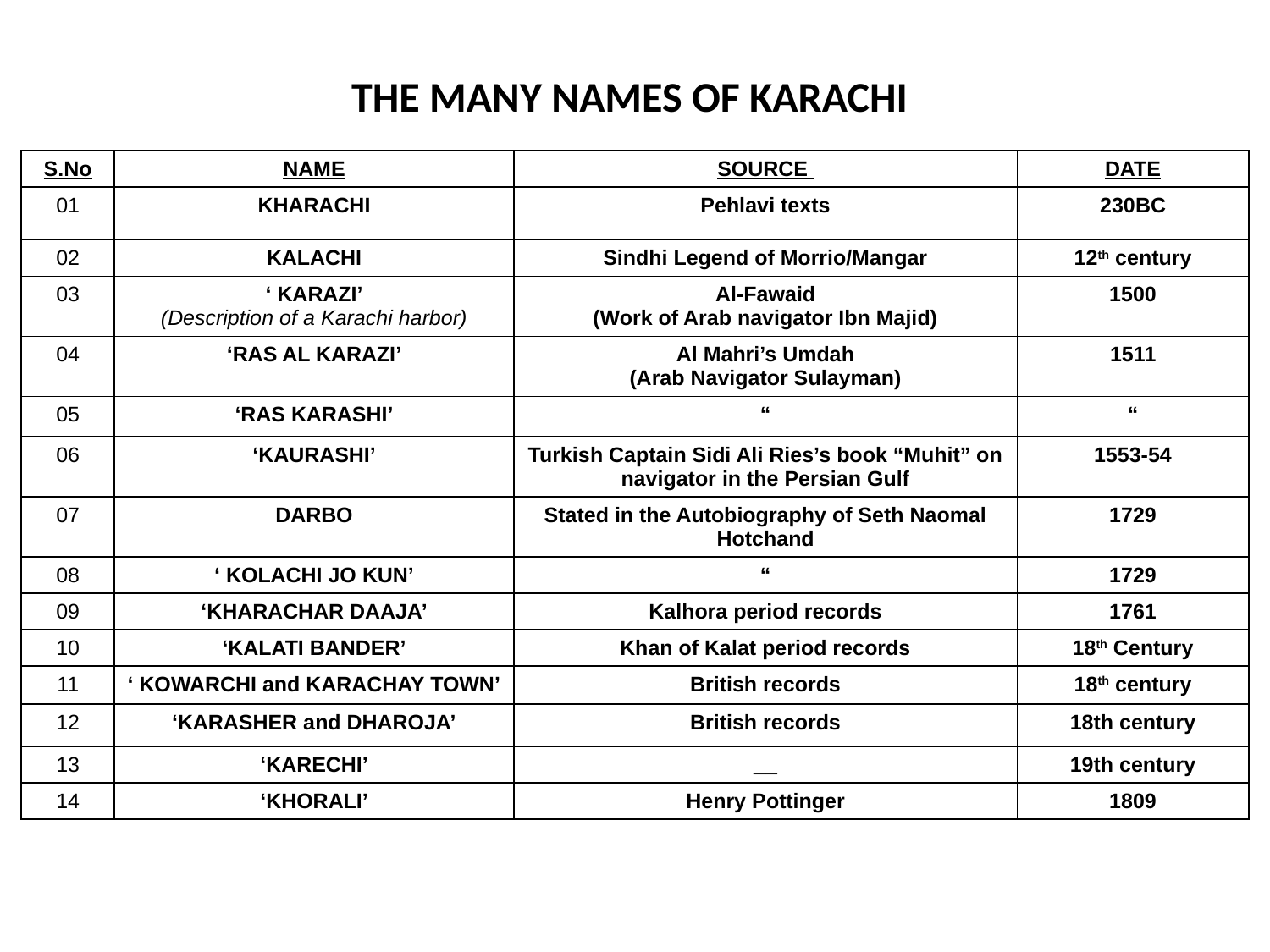

THE MANY NAMES OF KARACHI
| S.No | NAME | SOURCE | DATE |
| --- | --- | --- | --- |
| 01 | KHARACHI | Pehlavi texts | 230BC |
| 02 | KALACHI | Sindhi Legend of Morrio/Mangar | 12th century |
| 03 | ‘ KARAZI’ (Description of a Karachi harbor) | Al-Fawaid (Work of Arab navigator Ibn Majid) | 1500 |
| 04 | ‘RAS AL KARAZI’ | Al Mahri’s Umdah (Arab Navigator Sulayman) | 1511 |
| 05 | ‘RAS KARASHI’ | “ | “ |
| 06 | ‘KAURASHI’ | Turkish Captain Sidi Ali Ries’s book “Muhit” on navigator in the Persian Gulf | 1553-54 |
| 07 | DARBO | Stated in the Autobiography of Seth Naomal Hotchand | 1729 |
| 08 | ‘ KOLACHI JO KUN’ | “ | 1729 |
| 09 | ‘KHARACHAR DAAJA’ | Kalhora period records | 1761 |
| 10 | ‘KALATI BANDER’ | Khan of Kalat period records | 18th Century |
| 11 | ‘ KOWARCHI and KARACHAY TOWN’ | British records | 18th century |
| 12 | ‘KARASHER and DHAROJA’ | British records | 18th century |
| 13 | ‘KARECHI’ | \_\_ | 19th century |
| 14 | ‘KHORALI’ | Henry Pottinger | 1809 |